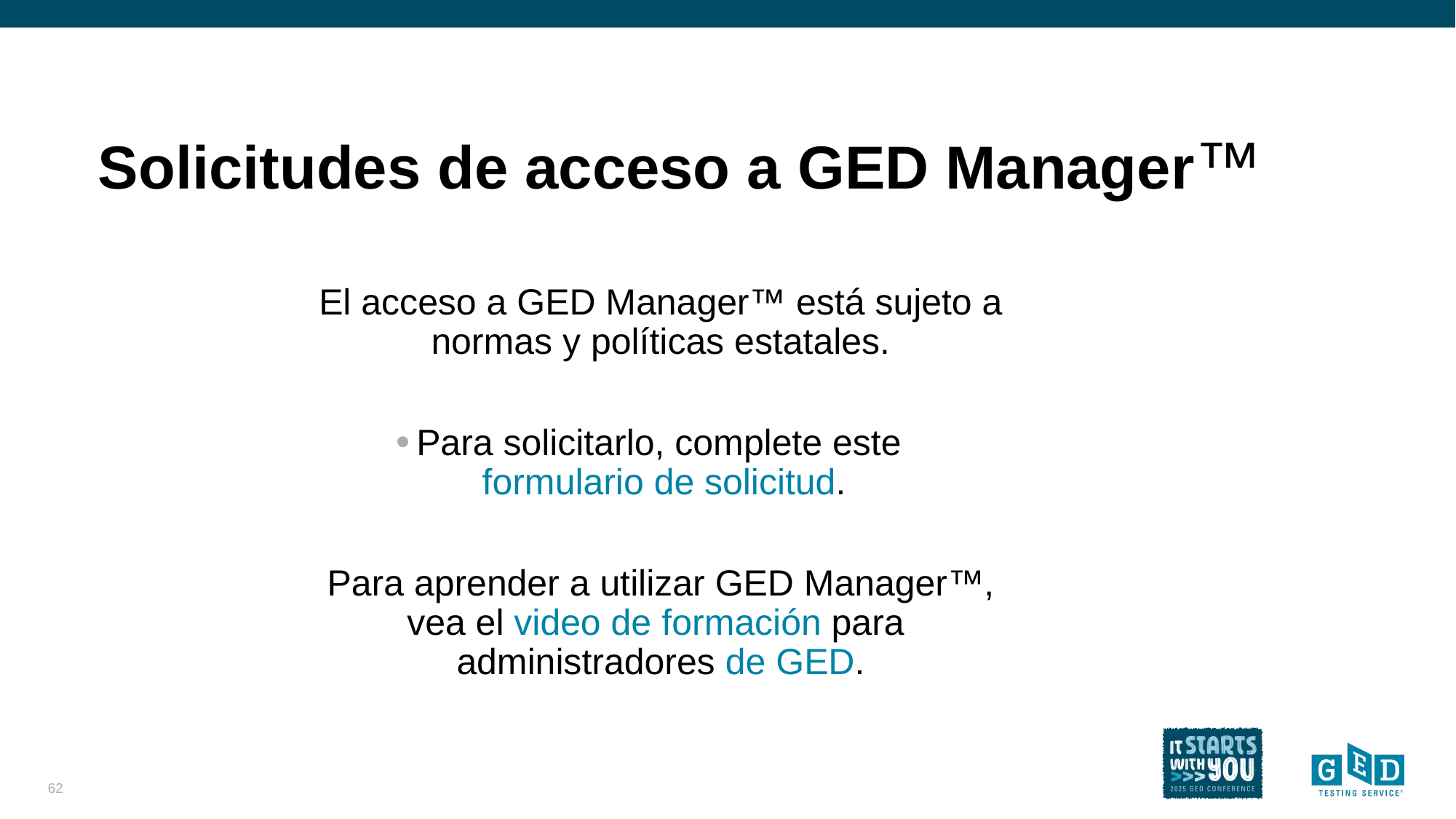

# Solicitudes de acceso a GED Manager™
El acceso a GED Manager™ está sujeto a normas y políticas estatales.

Para solicitarlo, complete este formulario de solicitud.

Para aprender a utilizar GED Manager™, vea el video de formación para administradores de GED.
62